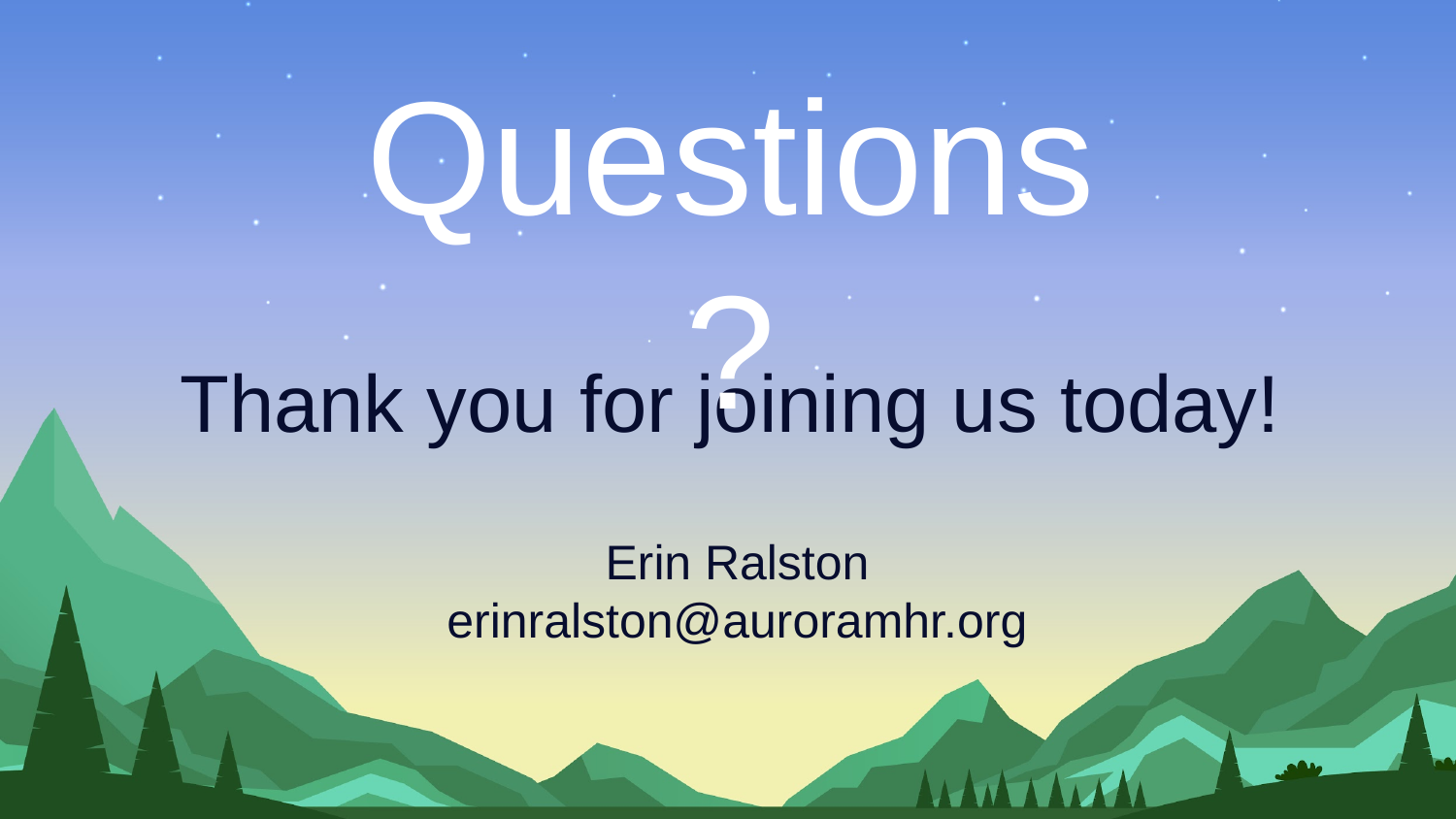

Questions?
# Thank you for joining us today!

Erin Ralston
erinralston@auroramhr.org